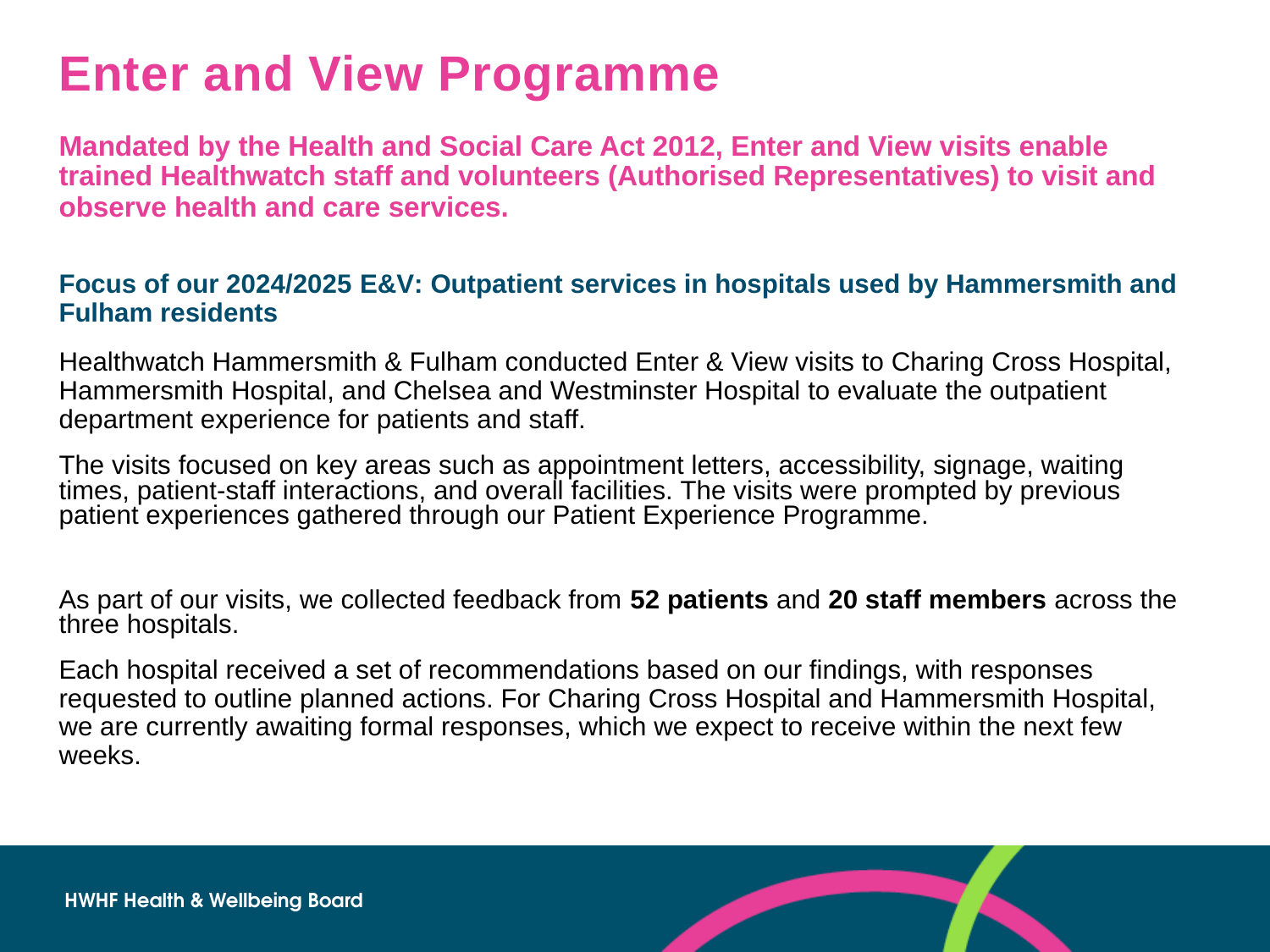

Enter and View Programme
Mandated by the Health and Social Care Act 2012, Enter and View visits enable trained Healthwatch staff and volunteers (Authorised Representatives) to visit and observe health and care services.

Focus of our 2024/2025 E&V: Outpatient services in hospitals used by Hammersmith and Fulham residents
Healthwatch Hammersmith & Fulham conducted Enter & View visits to Charing Cross Hospital, Hammersmith Hospital, and Chelsea and Westminster Hospital to evaluate the outpatient department experience for patients and staff.
The visits focused on key areas such as appointment letters, accessibility, signage, waiting times, patient-staff interactions, and overall facilities. The visits were prompted by previous patient experiences gathered through our Patient Experience Programme.

As part of our visits, we collected feedback from 52 patients and 20 staff members across the three hospitals.
Each hospital received a set of recommendations based on our findings, with responses requested to outline planned actions. For Charing Cross Hospital and Hammersmith Hospital, we are currently awaiting formal responses, which we expect to receive within the next few weeks.

HWHF Health & Wellbeing Board